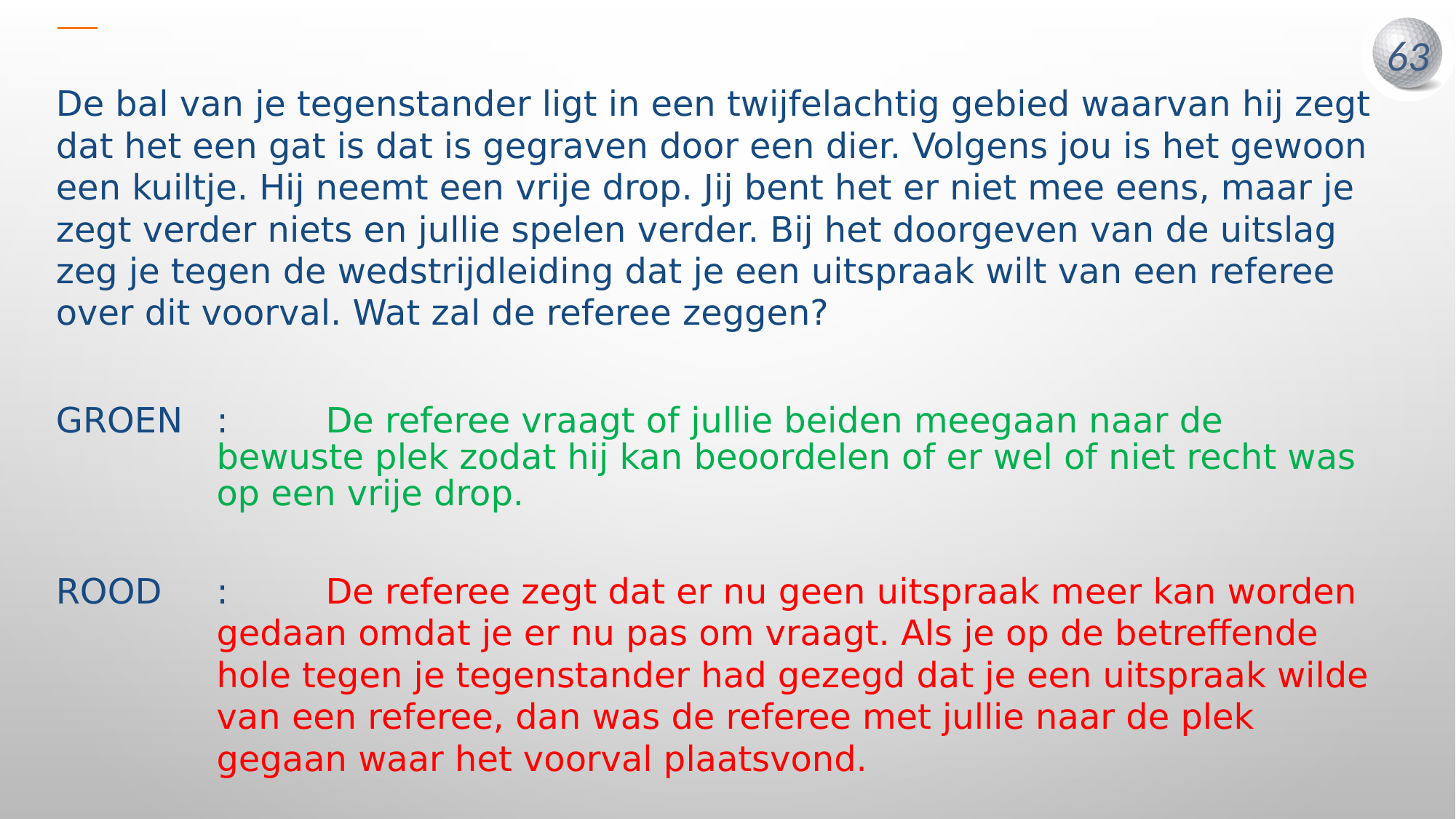

De bal van je tegenstander ligt in een twijfelachtig gebied waarvan hij zegt dat het een gat is dat is gegraven door een dier. Volgens jou is het gewoon een kuiltje. Hij neemt een vrije drop. Jij bent het er niet mee eens, maar je zegt verder niets en jullie spelen verder. Bij het doorgeven van de uitslag zeg je tegen de wedstrijdleiding dat je een uitspraak wilt van een referee over dit voorval. Wat zal de referee zeggen?
GROEN	:	De referee vraagt of jullie beiden meegaan naar de bewuste plek zodat hij kan beoordelen of er wel of niet recht was op een vrije drop.

ROOD	:	De referee zegt dat er nu geen uitspraak meer kan worden gedaan omdat je er nu pas om vraagt. Als je op de betreffende hole tegen je tegenstander had gezegd dat je een uitspraak wilde van een referee, dan was de referee met jullie naar de plek gegaan waar het voorval plaatsvond.